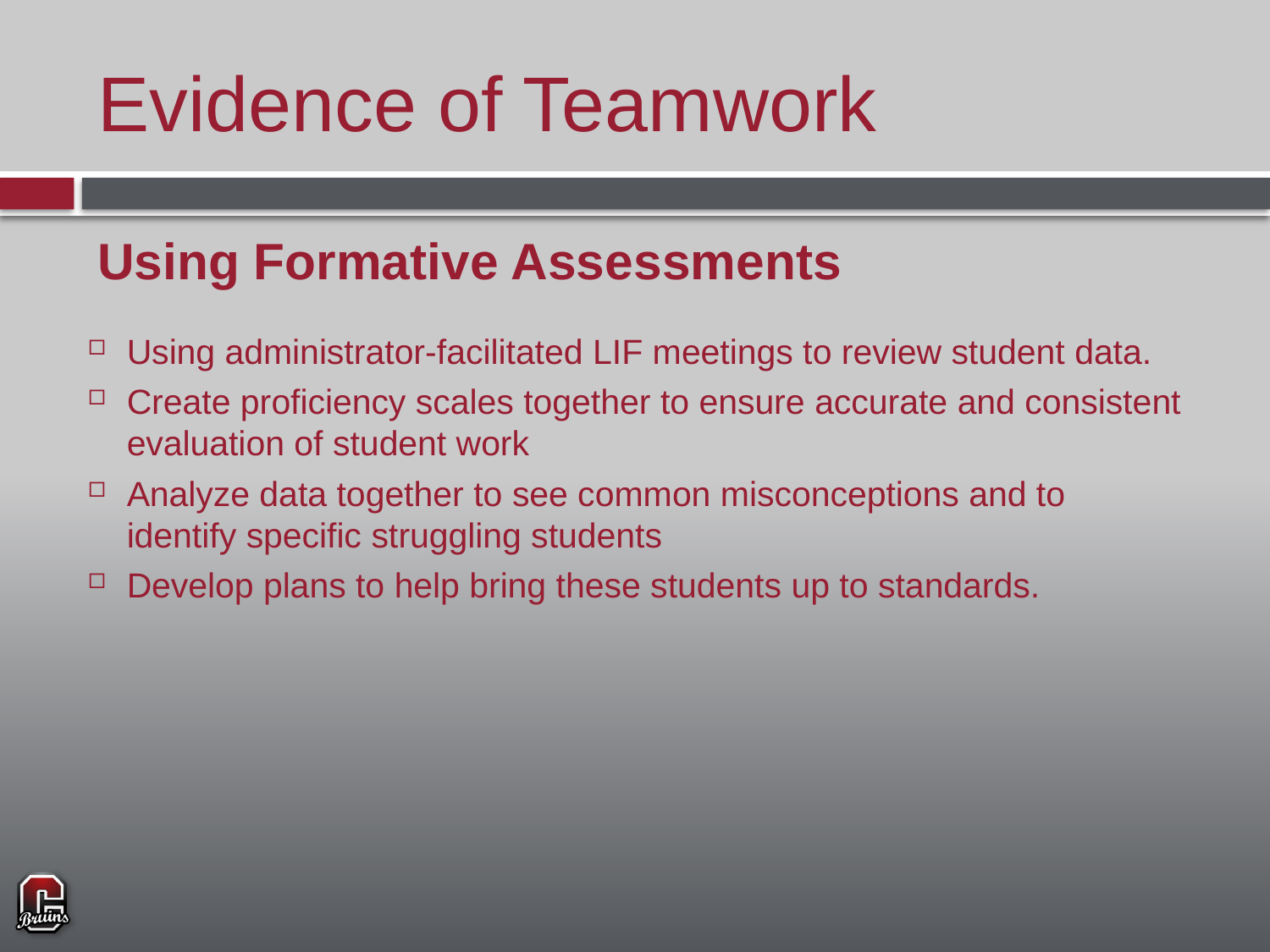

# Evidence of Teamwork
Using Formative Assessments

Using administrator-facilitated LIF meetings to review student data.
Create proficiency scales together to ensure accurate and consistent evaluation of student work
Analyze data together to see common misconceptions and to identify specific struggling students
Develop plans to help bring these students up to standards.